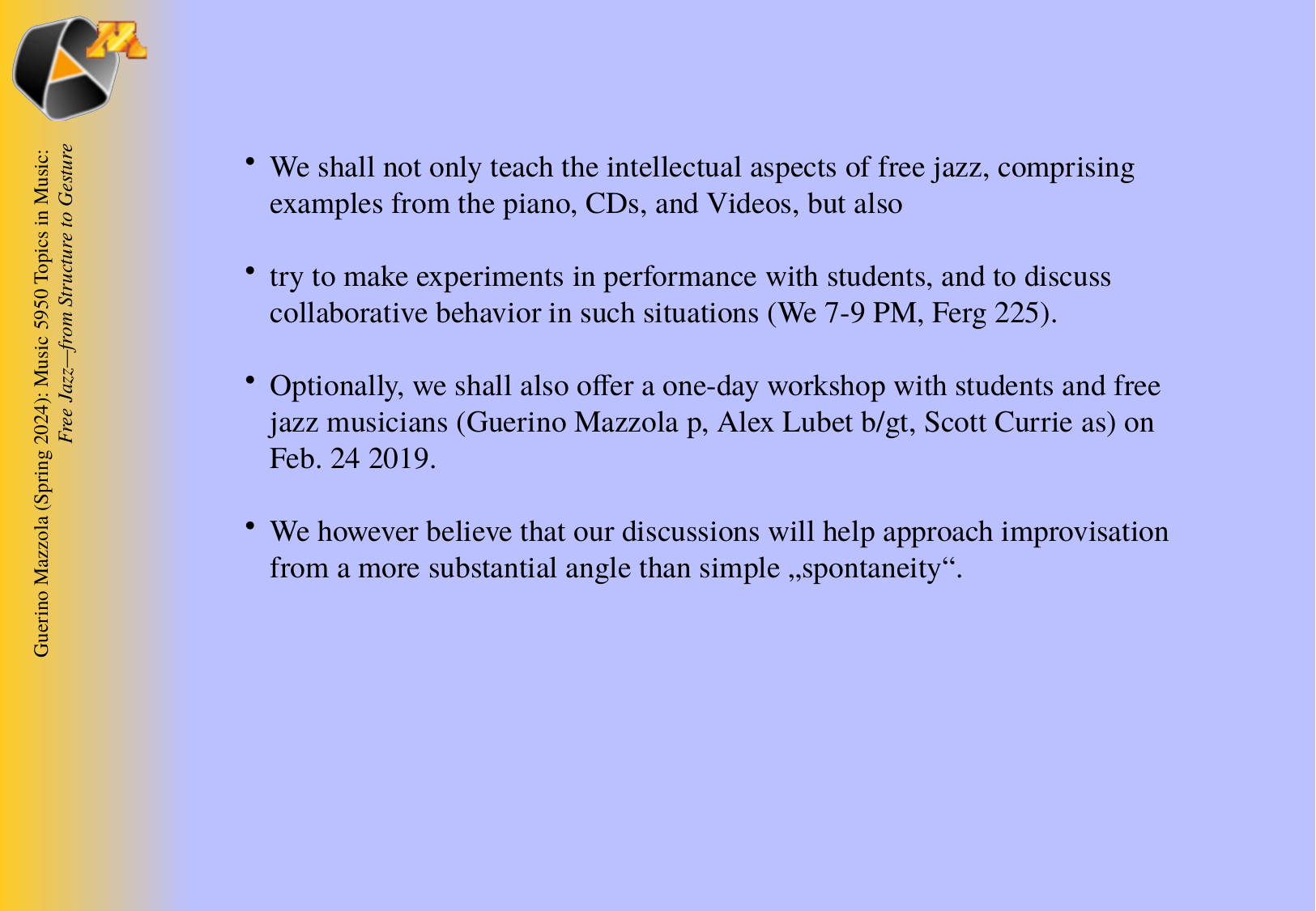

We shall not only teach the intellectual aspects of free jazz, comprising examples from the piano, CDs, and Videos, but also
try to make experiments in performance with students, and to discuss collaborative behavior in such situations (We 7-9 PM, Ferg 225).
Optionally, we shall also offer a one-day workshop with students and free jazz musicians (Guerino Mazzola p, Alex Lubet b/gt, Scott Currie as) on Feb. 24 2019.
We however believe that our discussions will help approach improvisation from a more substantial angle than simple „spontaneity“.